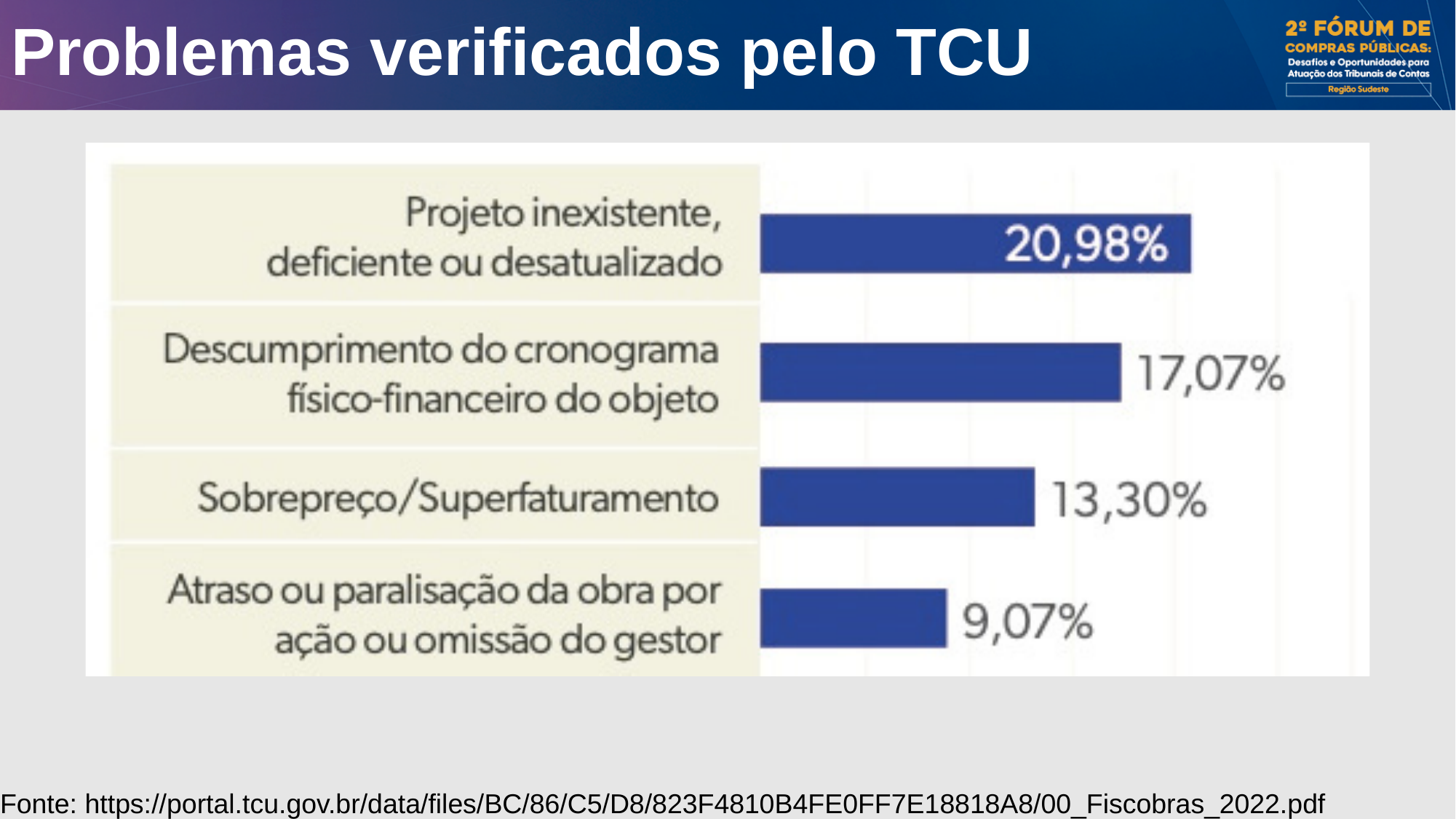

# Problemas verificados pelo TCU

Fonte: https://portal.tcu.gov.br/data/files/BC/86/C5/D8/823F4810B4FE0FF7E18818A8/00_Fiscobras_2022.pdf